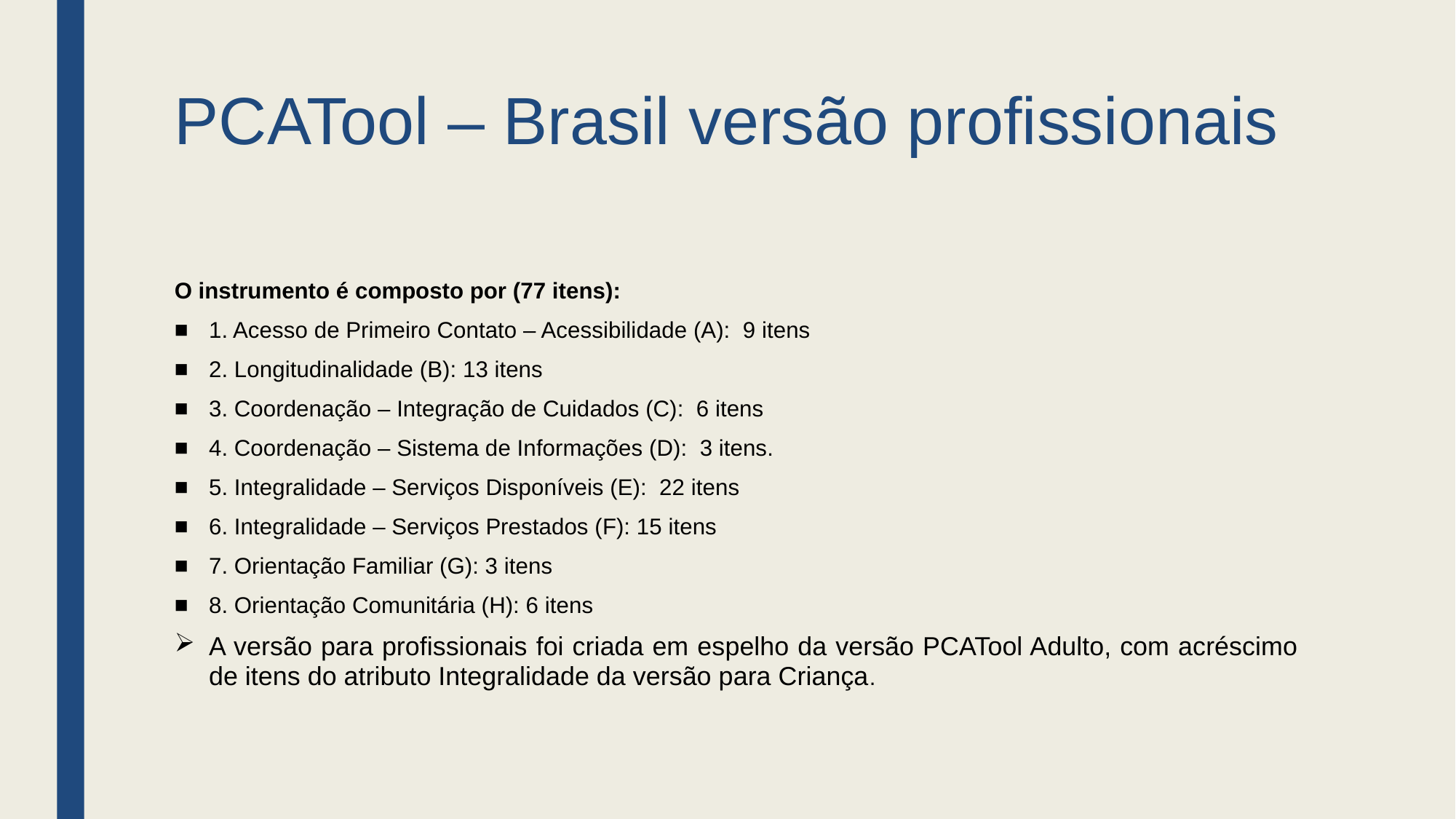

PCATool – Brasil versão profissionais
O instrumento é composto por (77 itens):
1. Acesso de Primeiro Contato – Acessibilidade (A):  9 itens
2. Longitudinalidade (B): 13 itens
3. Coordenação – Integração de Cuidados (C):  6 itens
4. Coordenação – Sistema de Informações (D):  3 itens.
5. Integralidade – Serviços Disponíveis (E):  22 itens
6. Integralidade – Serviços Prestados (F): 15 itens
7. Orientação Familiar (G): 3 itens
8. Orientação Comunitária (H): 6 itens
A versão para profissionais foi criada em espelho da versão PCATool Adulto, com acréscimo de itens do atributo Integralidade da versão para Criança.